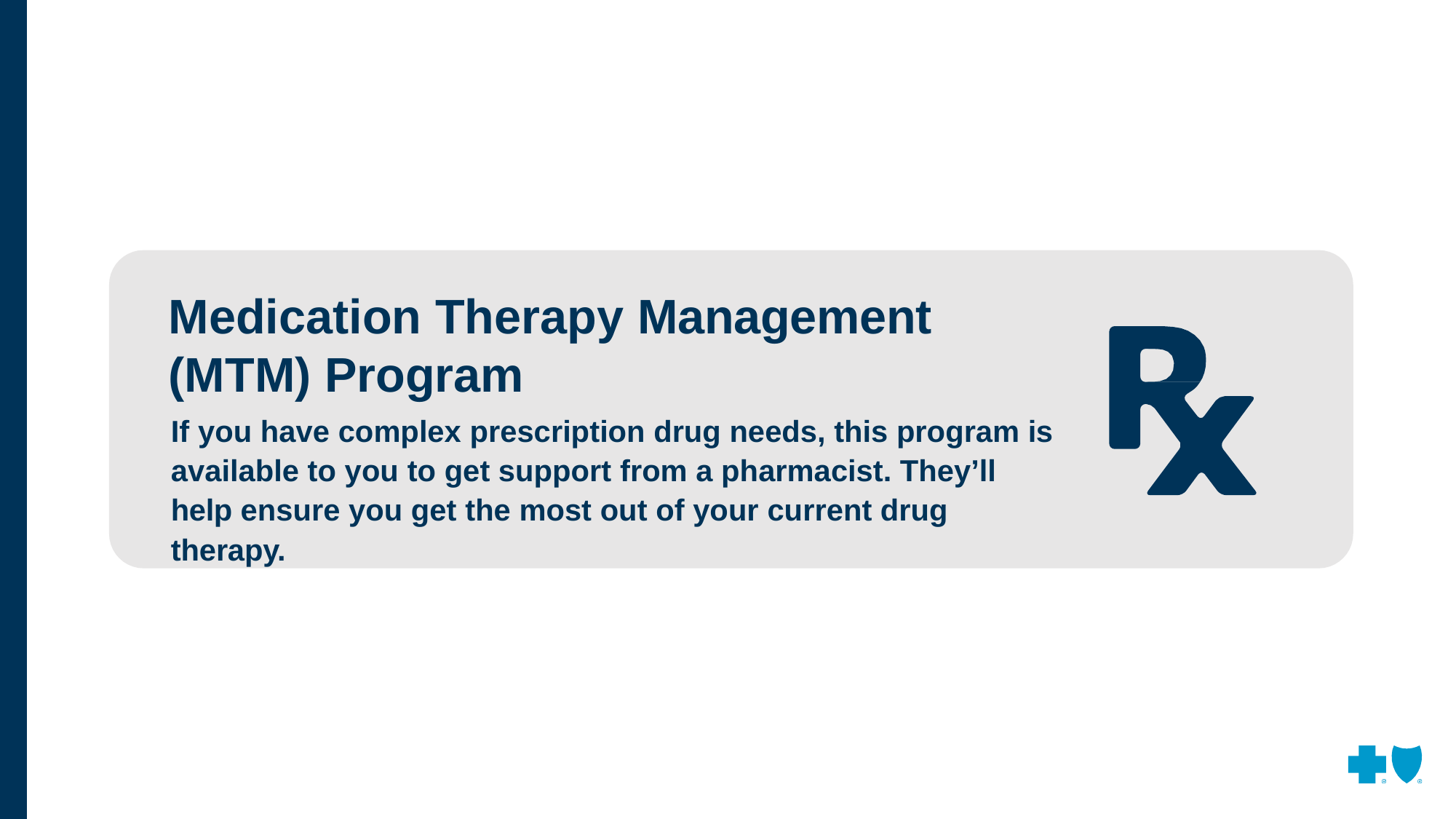

# Medication Therapy Management (MTM) Program
If you have complex prescription drug needs, this program is available to you to get support from a pharmacist. They’ll help ensure you get the most out of your current drug therapy.

35